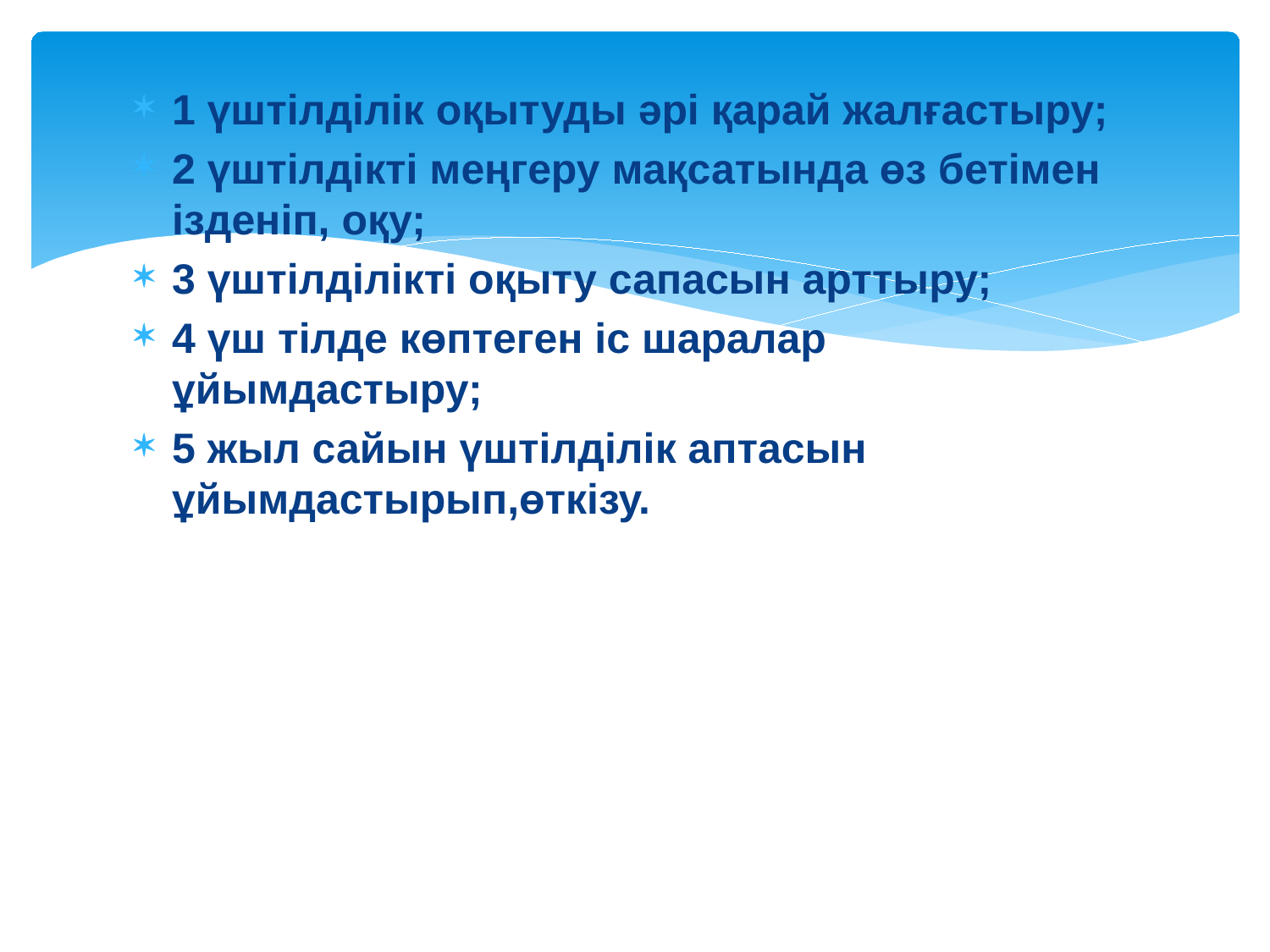

1 үштілділік оқытуды әрі қарай жалғастыру;
2 үштілдікті меңгеру мақсатында өз бетімен ізденіп, оқу;
3 үштілділікті оқыту сапасын арттыру;
4 үш тілде көптеген іс шаралар ұйымдастыру;
5 жыл сайын үштілділік аптасын ұйымдастырып,өткізу.